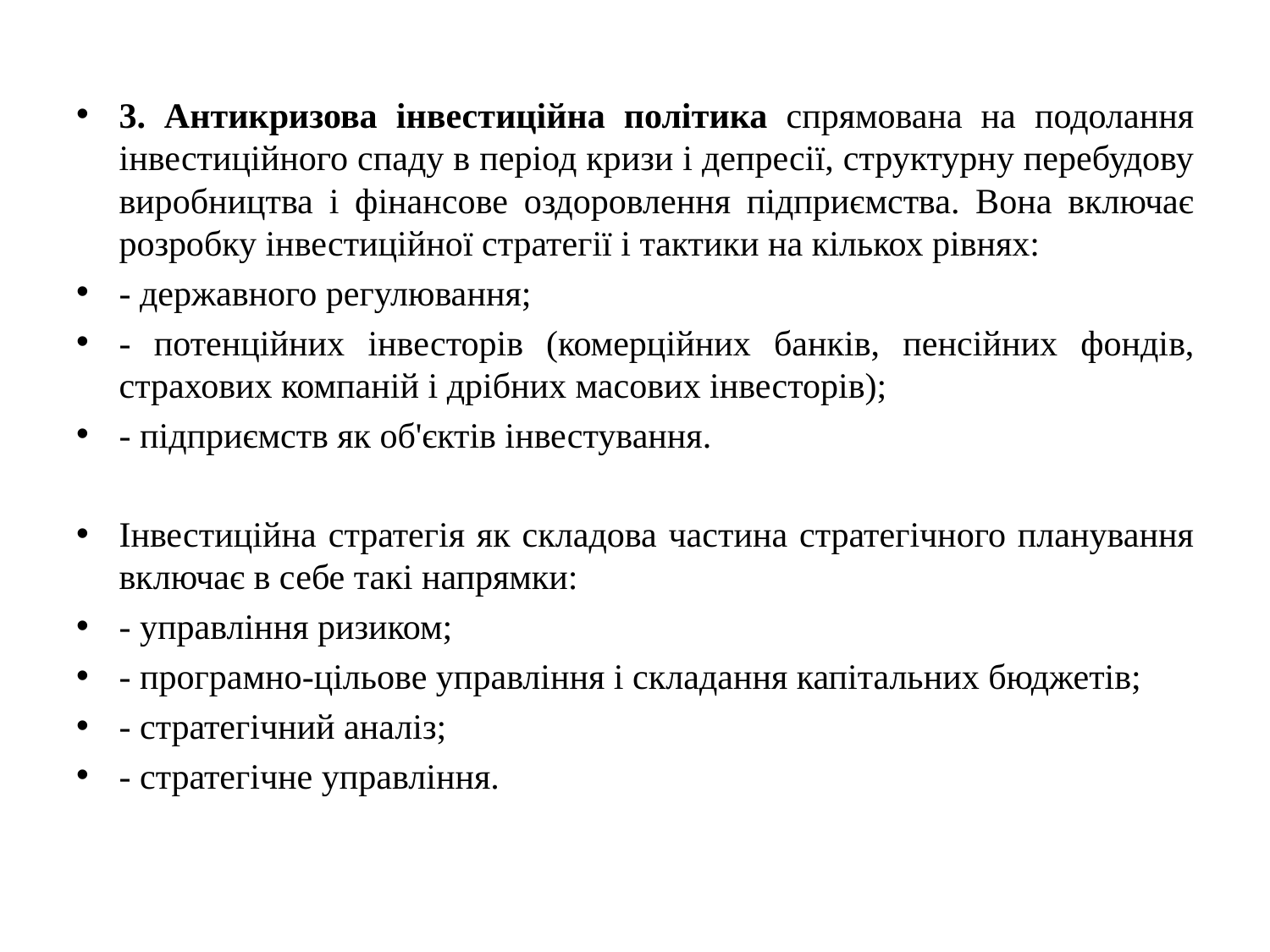

3. Антикризова інвестиційна політика спрямована на подолання інвестиційного спаду в період кризи і депресії, структурну перебудову виробництва і фінансове оздоровлення підприємства. Вона включає розробку інвестиційної стратегії і тактики на кількох рівнях:
- державного регулювання;
- потенційних інвесторів (комерційних банків, пенсійних фондів, страхових компаній і дрібних масових інвесторів);
- підприємств як об'єктів інвестування.

Інвестиційна стратегія як складова частина стратегічного планування включає в себе такі напрямки:
- управління ризиком;
- програмно-цільове управління і складання капітальних бюджетів;
- стратегічний аналіз;
- стратегічне управління.